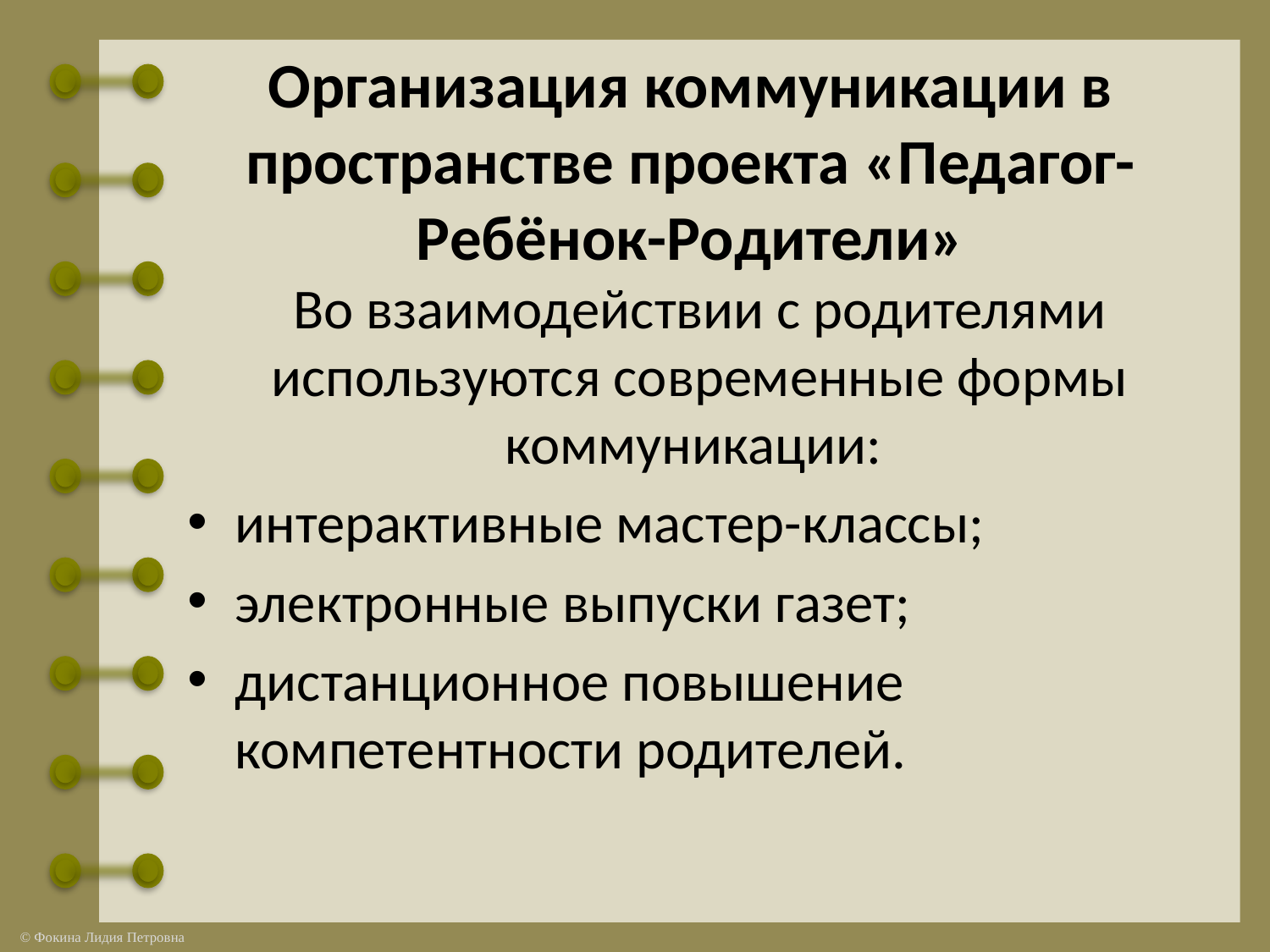

# Организация коммуникации в пространстве проекта «Педагог-Ребёнок-Родители»
Во взаимодействии с родителями используются современные формы коммуникации:
интерактивные мастер-классы;
электронные выпуски газет;
дистанционное повышение компетентности родителей.